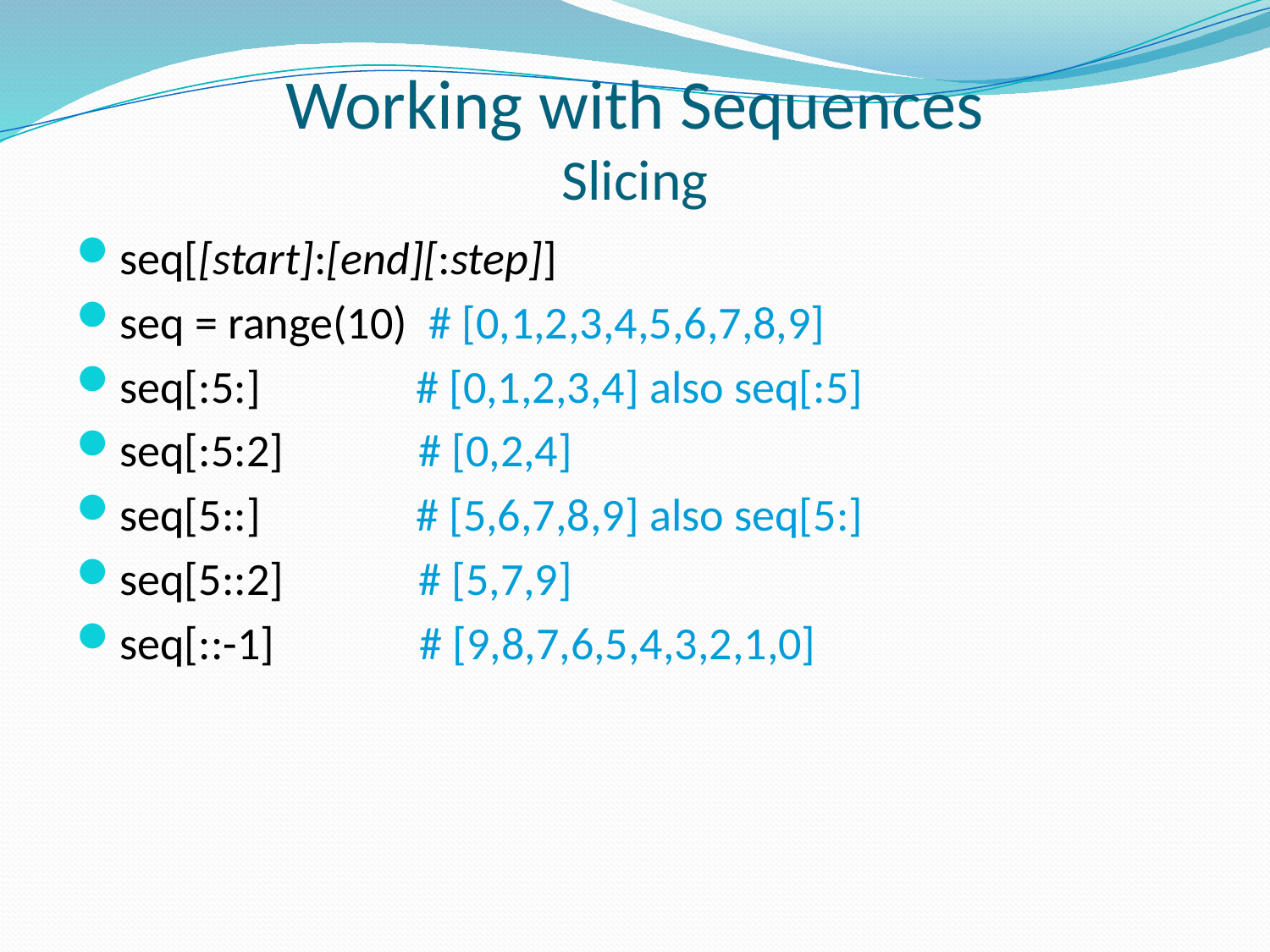

# Working with Sequences Slicing
seq[[start]:[end][:step]]
seq = range(10)  # [0,1,2,3,4,5,6,7,8,9]
seq[:5:]               # [0,1,2,3,4] also seq[:5]
seq[:5:2]             # [0,2,4]
seq[5::]               # [5,6,7,8,9] also seq[5:]
seq[5::2]             # [5,7,9]
seq[::-1]              # [9,8,7,6,5,4,3,2,1,0]